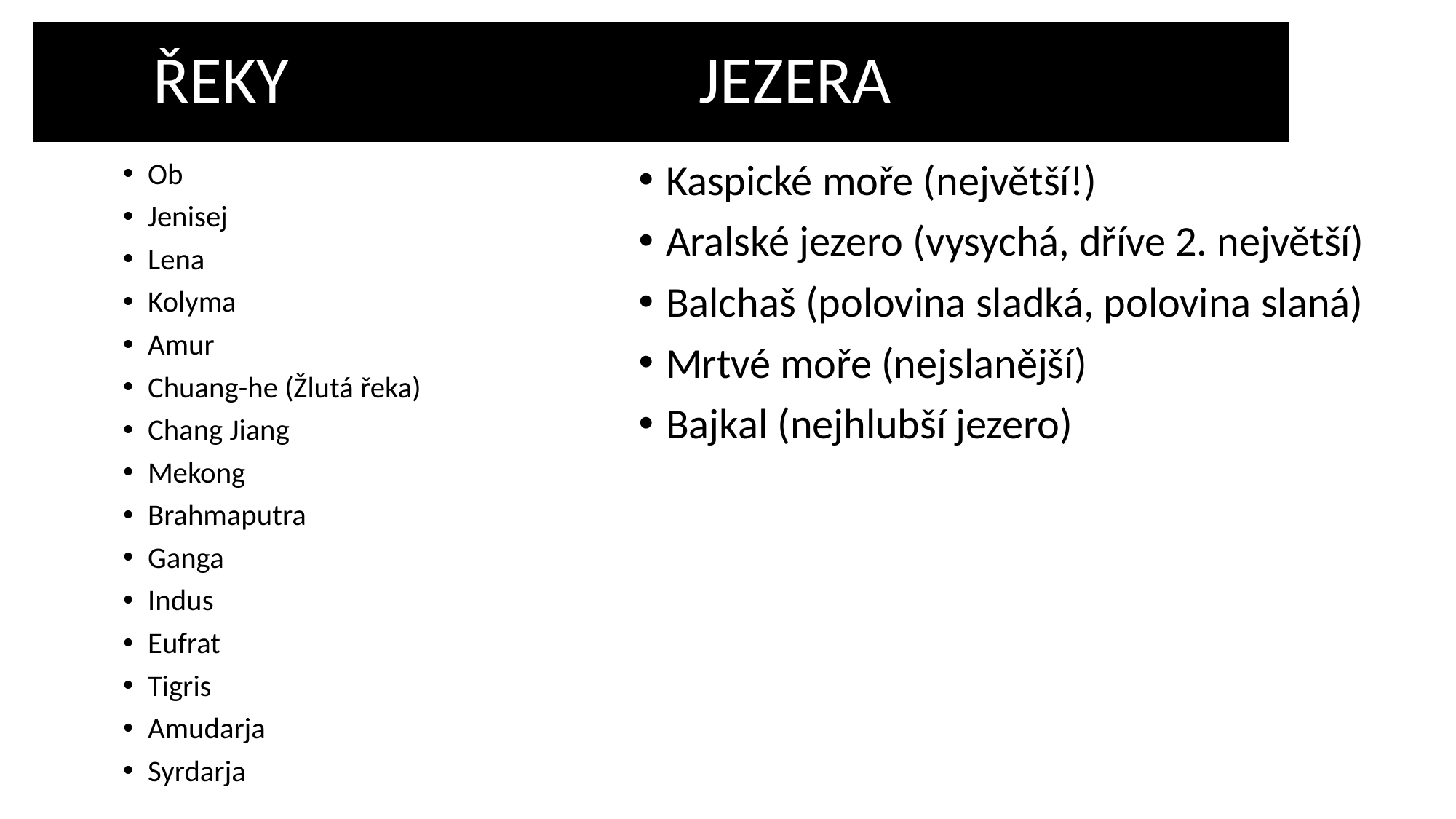

# ŘEKY				JEZERA
Ob
Jenisej
Lena
Kolyma
Amur
Chuang-he (Žlutá řeka)
Chang Jiang
Mekong
Brahmaputra
Ganga
Indus
Eufrat
Tigris
Amudarja
Syrdarja
Kaspické moře (největší!)
Aralské jezero (vysychá, dříve 2. největší)
Balchaš (polovina sladká, polovina slaná)
Mrtvé moře (nejslanější)
Bajkal (nejhlubší jezero)